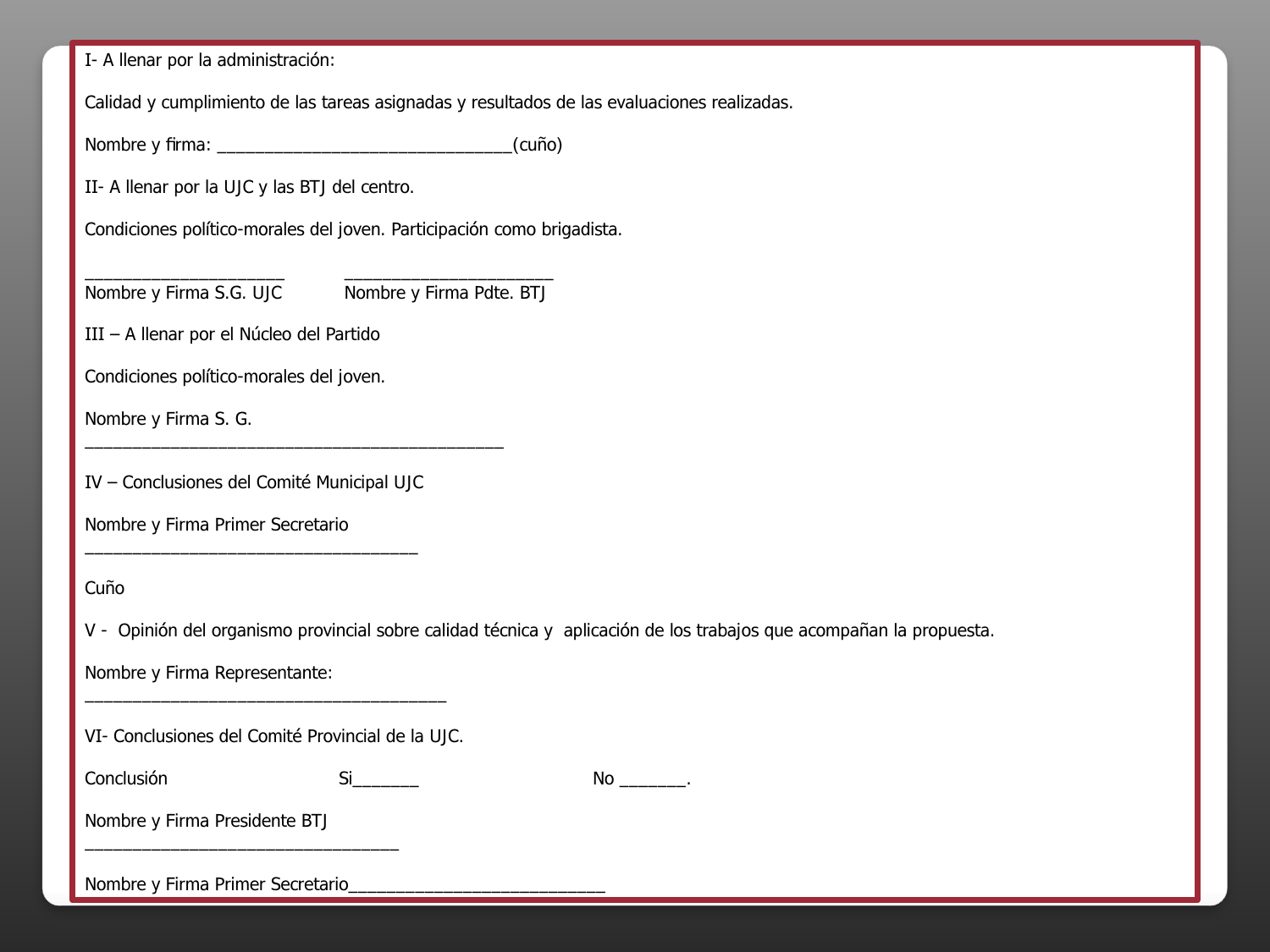

I- A llenar por la administración: Calidad y cumplimiento de las tareas asignadas y resultados de las evaluaciones realizadas. Nombre y firma: _______________________________(cuño) II- A llenar por la UJC y las BTJ del centro. Condiciones político-morales del joven. Participación como brigadista. _____________________	 ______________________Nombre y Firma S.G. UJC	 Nombre y Firma Pdte. BTJ III – A llenar por el Núcleo del Partido Condiciones político-morales del joven. Nombre y Firma S. G. ____________________________________________ IV – Conclusiones del Comité Municipal UJC Nombre y Firma Primer Secretario ___________________________________							                                       Cuño V -  Opinión del organismo provincial sobre calidad técnica y  aplicación de los trabajos que acompañan la propuesta. Nombre y Firma Representante: ______________________________________ VI- Conclusiones del Comité Provincial de la UJC. Conclusión		Si_______  		No _______. Nombre y Firma Presidente BTJ _________________________________ Nombre y Firma Primer Secretario___________________________